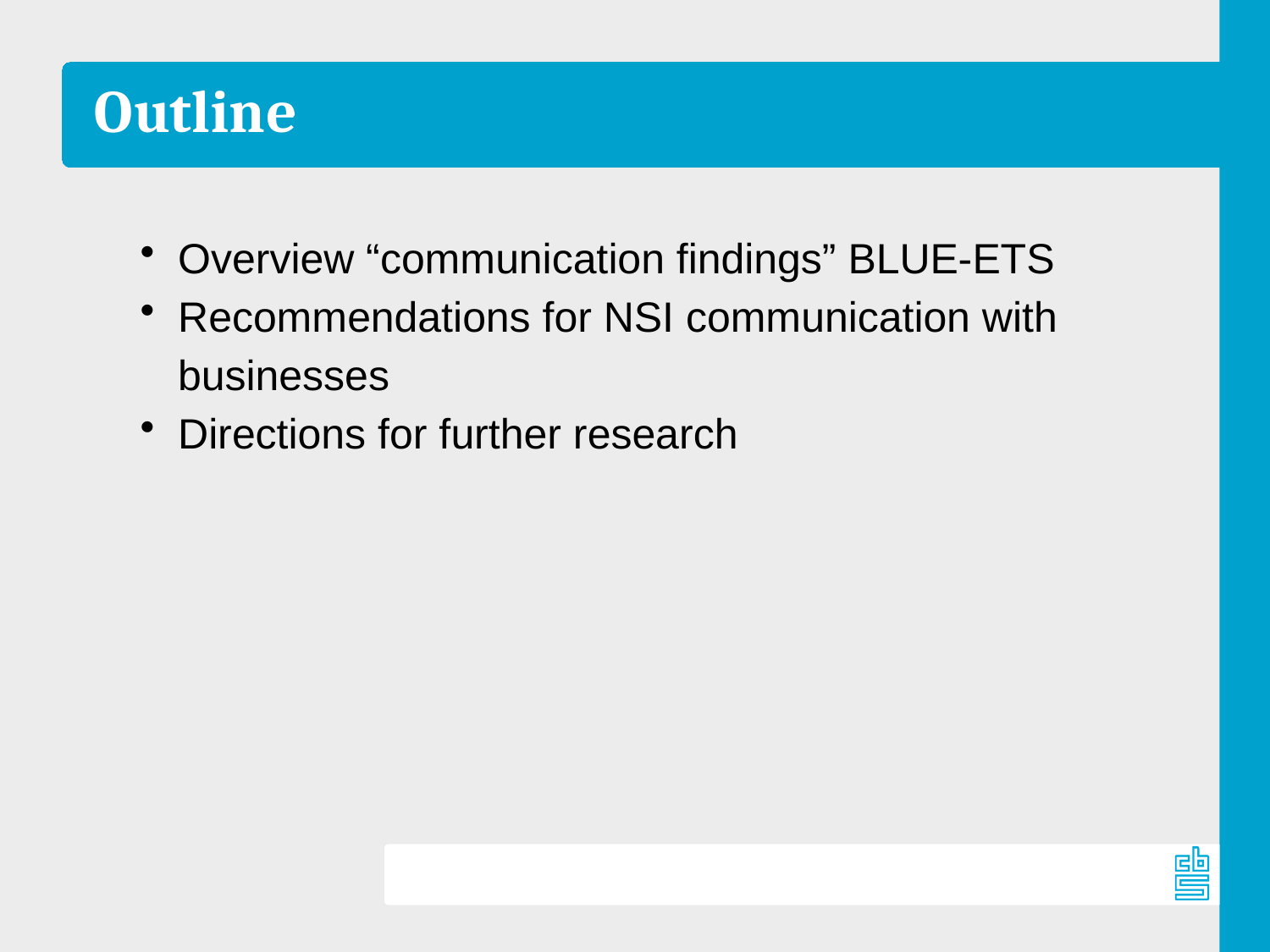

Outline
Overview “communication findings” BLUE-ETS
Recommendations for NSI communication with businesses
Directions for further research